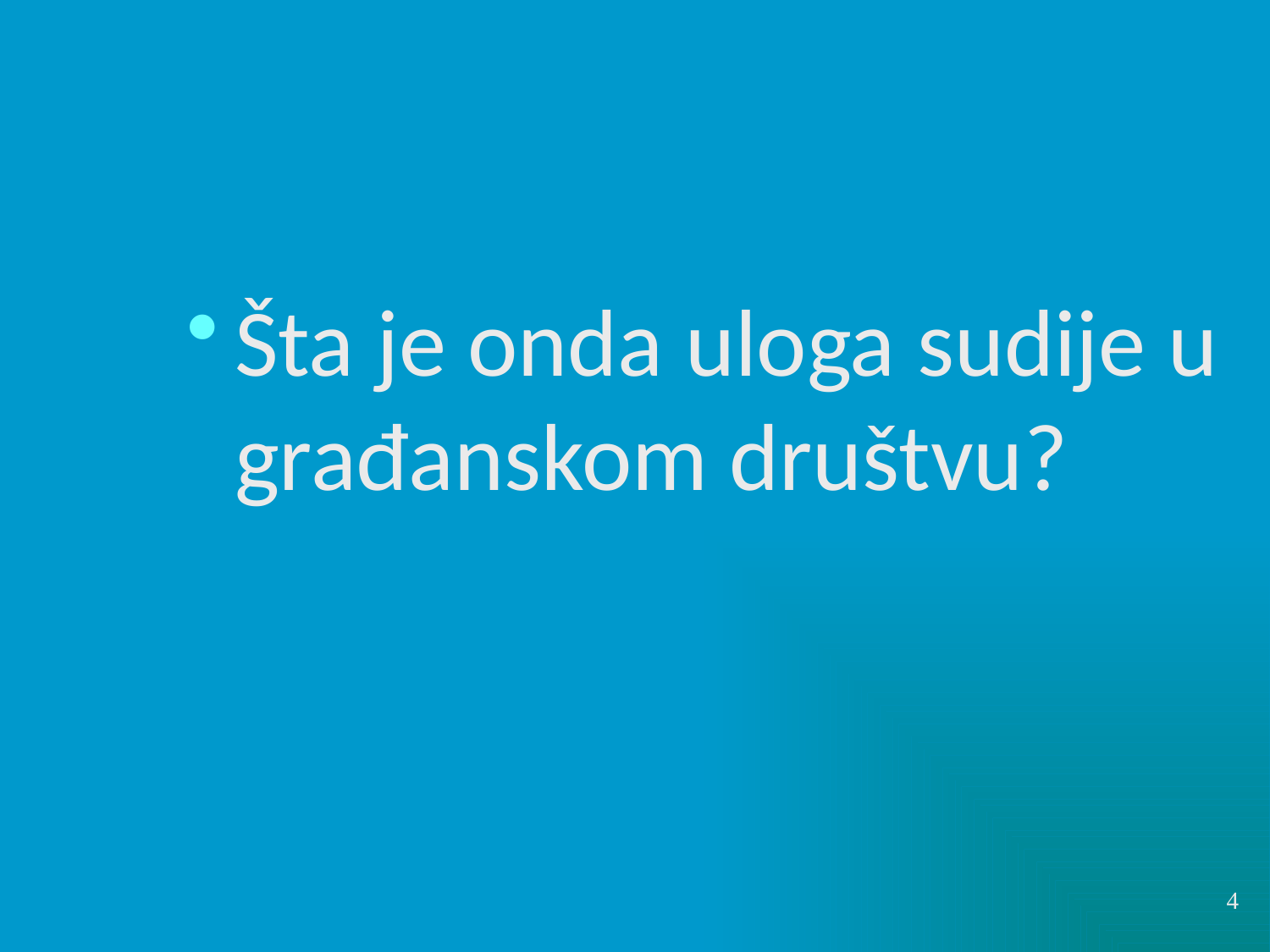

Šta je onda uloga sudije u građanskom društvu?
4